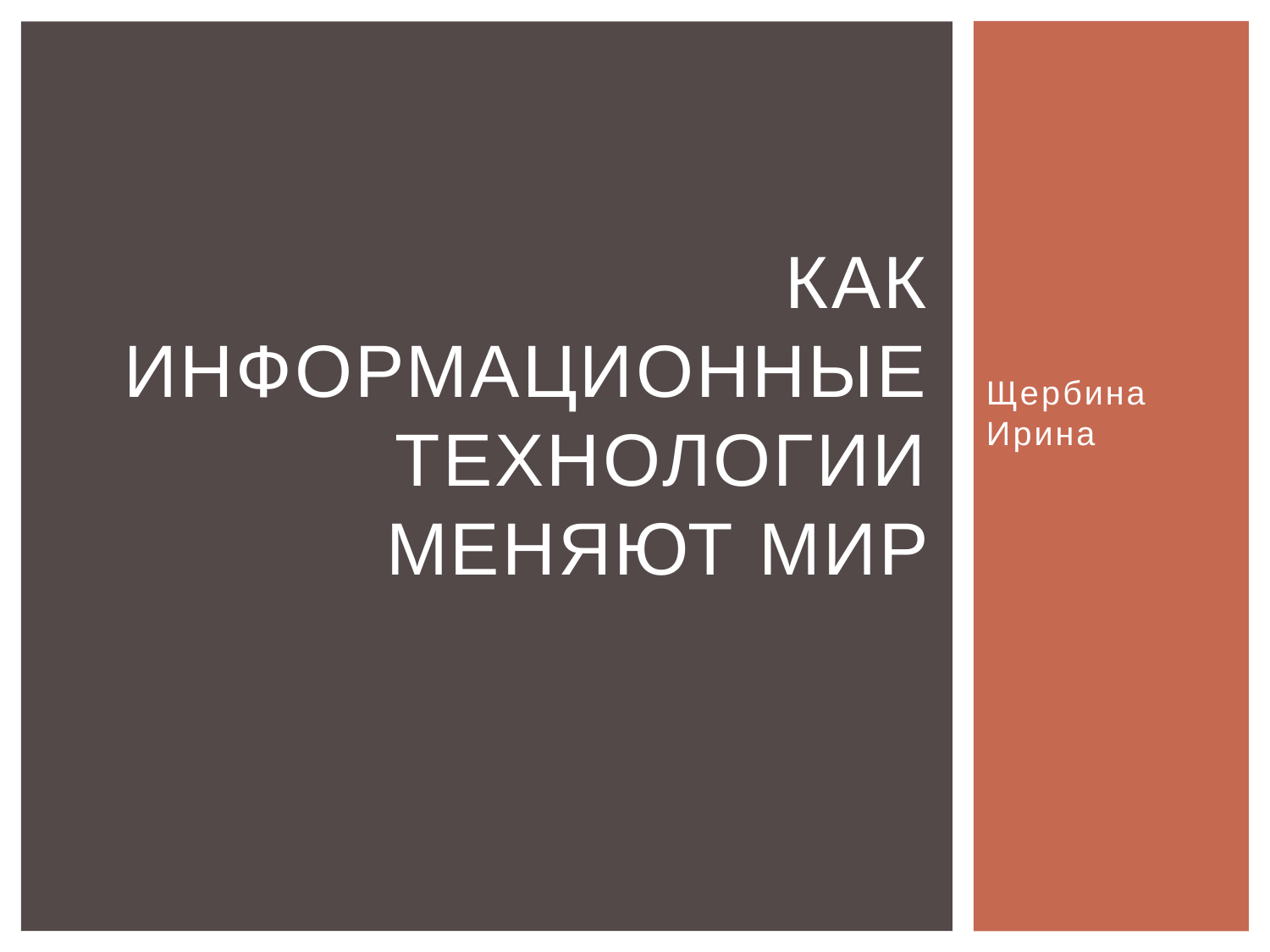

# Как информационные технологии меняют мир
Щербина Ирина